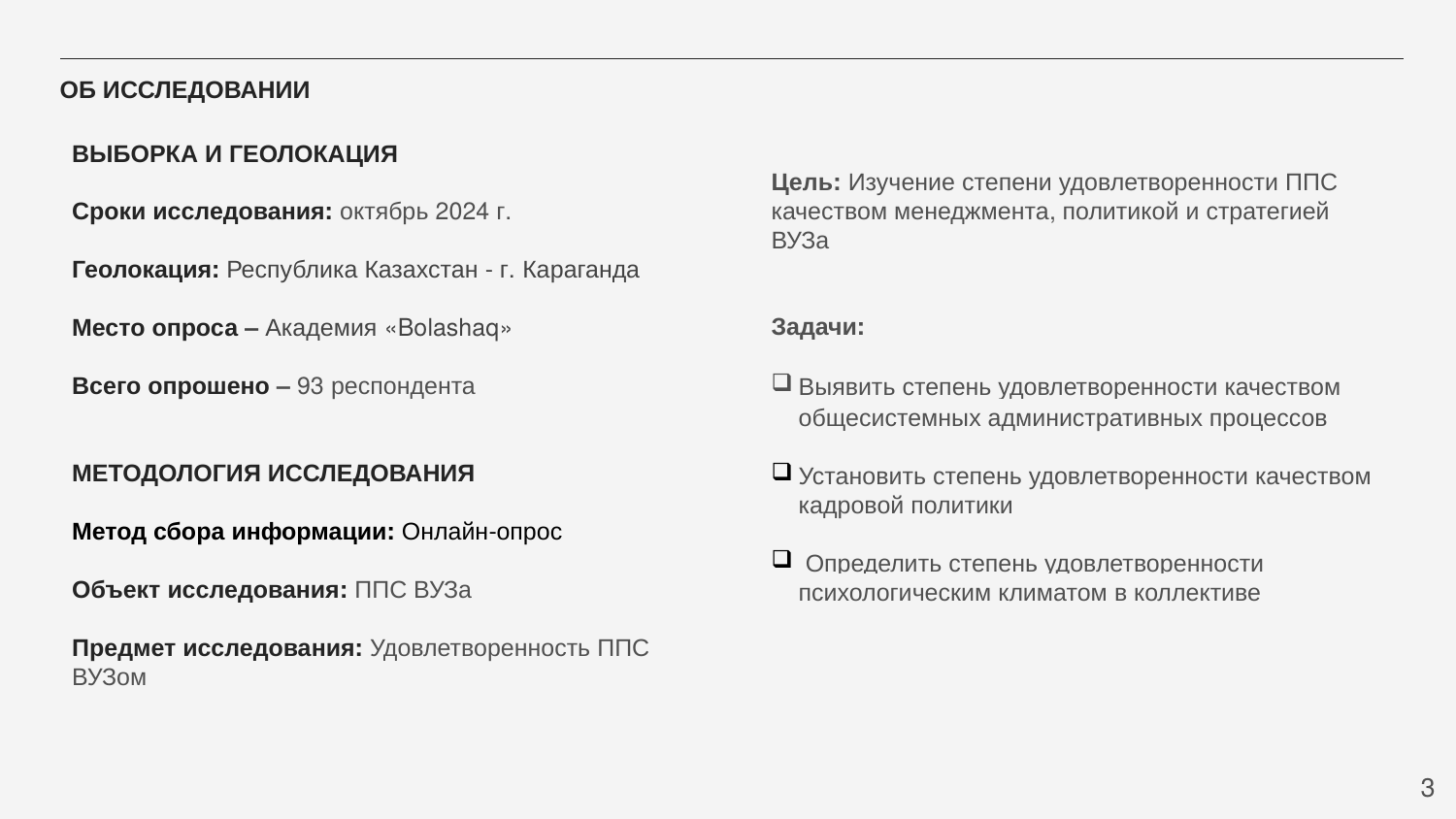

# ОБ ИССЛЕДОВАНИИ

Цель: Изучение степени удовлетворенности ППС качеством менеджмента, политикой и стратегией ВУЗа

Задачи:
Выявить степень удовлетворенности качеством общесистемных административных процессов

Установить степень удовлетворенности качеством кадровой политики

 Определить степень удовлетворенности психологическим климатом в коллективе
ВЫБОРКА И ГЕОЛОКАЦИЯ

Сроки исследования: октябрь 2024 г.

Геолокация: Республика Казахстан - г. Караганда
Место опроса – Академия «Bolashaq»
Всего опрошено – 93 респондента
МЕТОДОЛОГИЯ ИССЛЕДОВАНИЯ
Метод сбора информации: Онлайн-опрос
Объект исследования: ППС ВУЗа
Предмет исследования: Удовлетворенность ППС ВУЗом

3